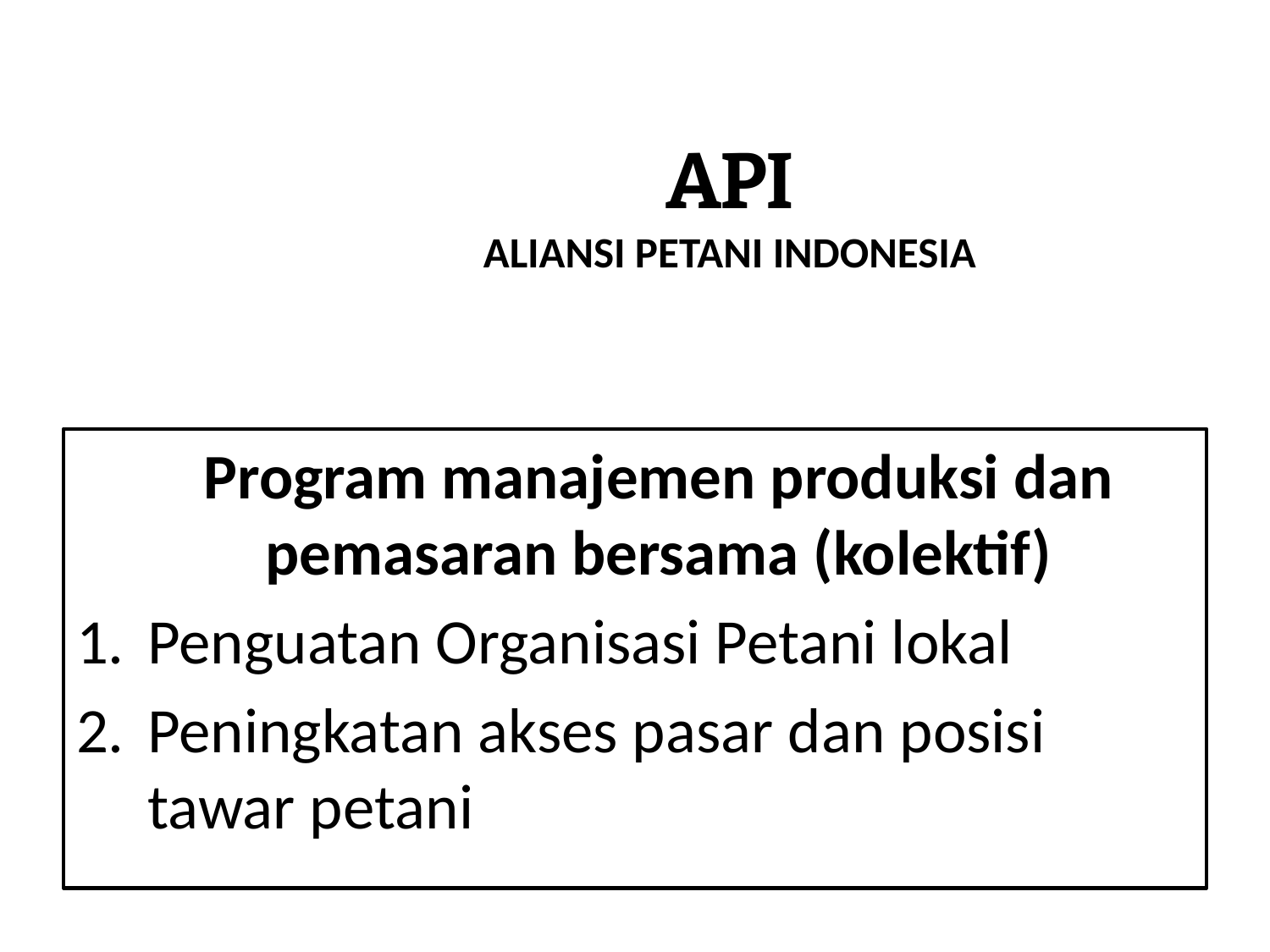

# API ALIANSI PETANI INDONESIA
	Program manajemen produksi dan pemasaran bersama (kolektif)
Penguatan Organisasi Petani lokal
Peningkatan akses pasar dan posisi tawar petani